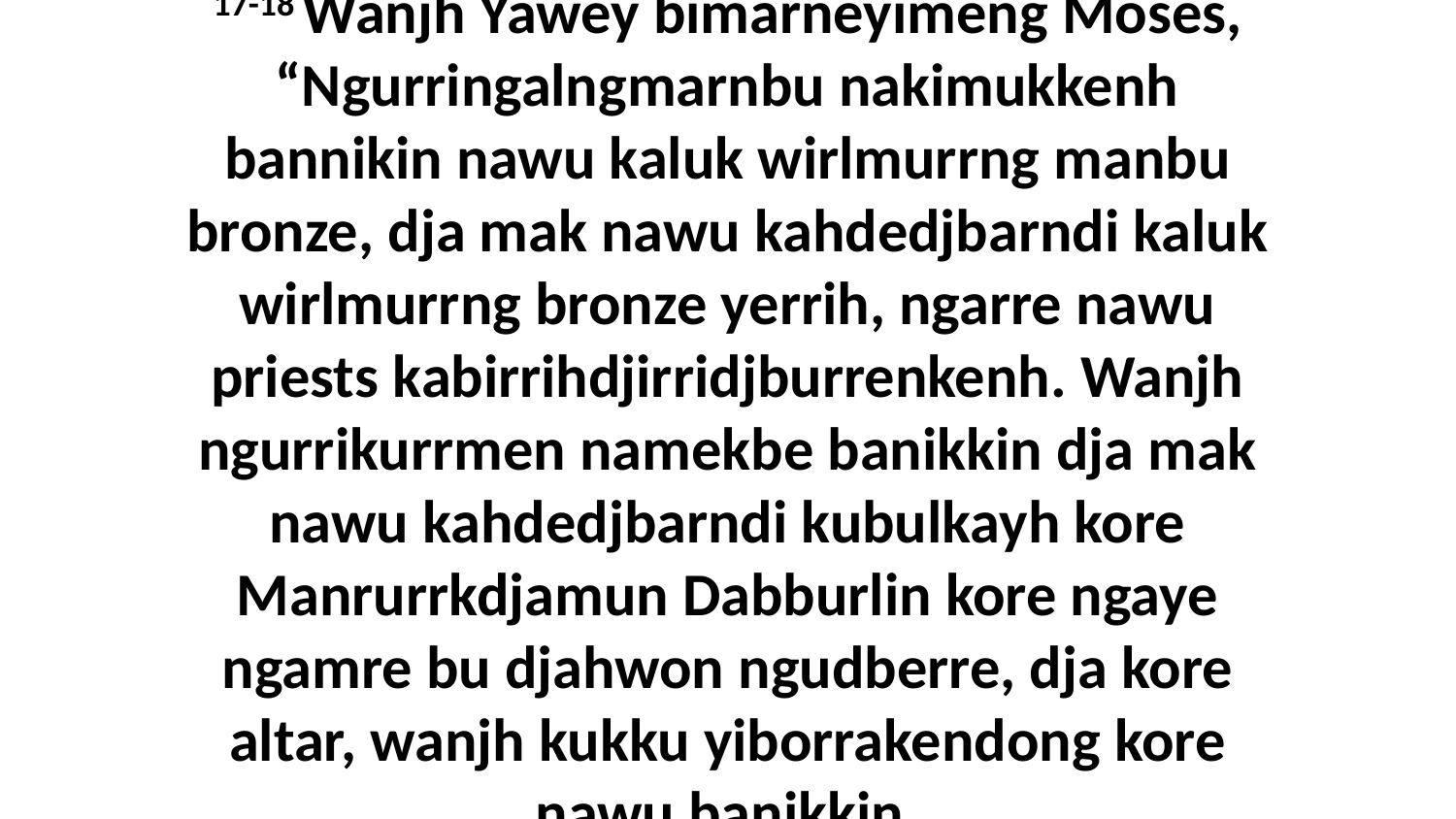

17-18 Wanjh Yawey bimarneyimeng Moses, “Ngurringalngmarnbu nakimukkenh bannikin nawu kaluk wirlmurrng manbu bronze, dja mak nawu kahdedjbarndi kaluk wirlmurrng bronze yerrih, ngarre nawu priests kabirrihdjirridjburrenkenh. Wanjh ngurrikurrmen namekbe banikkin dja mak nawu kahdedjbarndi kubulkayh kore Manrurrkdjamun Dabburlin kore ngaye ngamre bu djahwon ngudberre, dja kore altar, wanjh kukku yiborrakendong kore nawu banikkin.